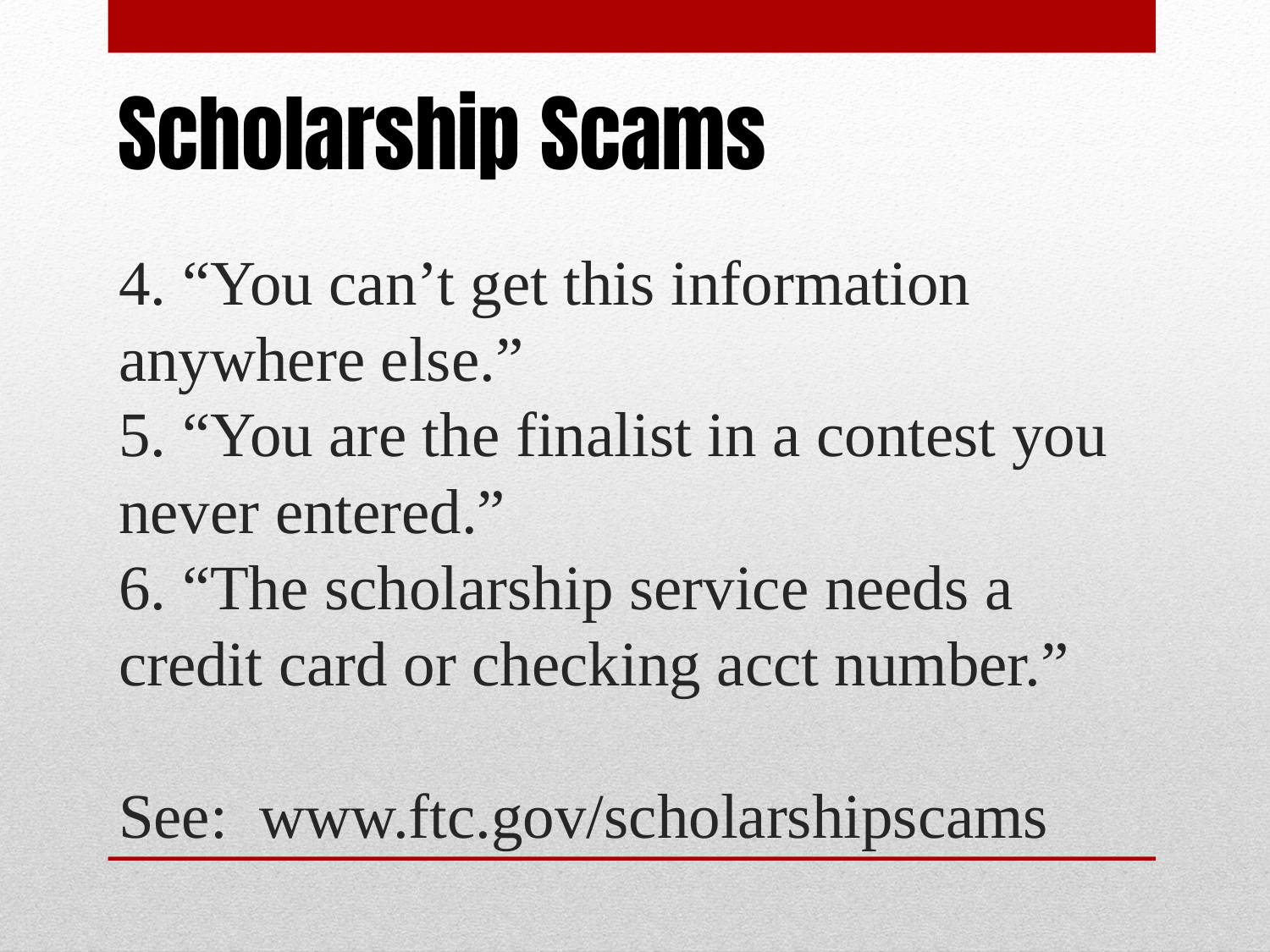

Scholarship Scams
# 4. “You can’t get this information anywhere else.” 5. “You are the finalist in a contest you never entered.” 6. “The scholarship service needs a credit card or checking acct number.” See:  www.ftc.gov/scholarshipscams